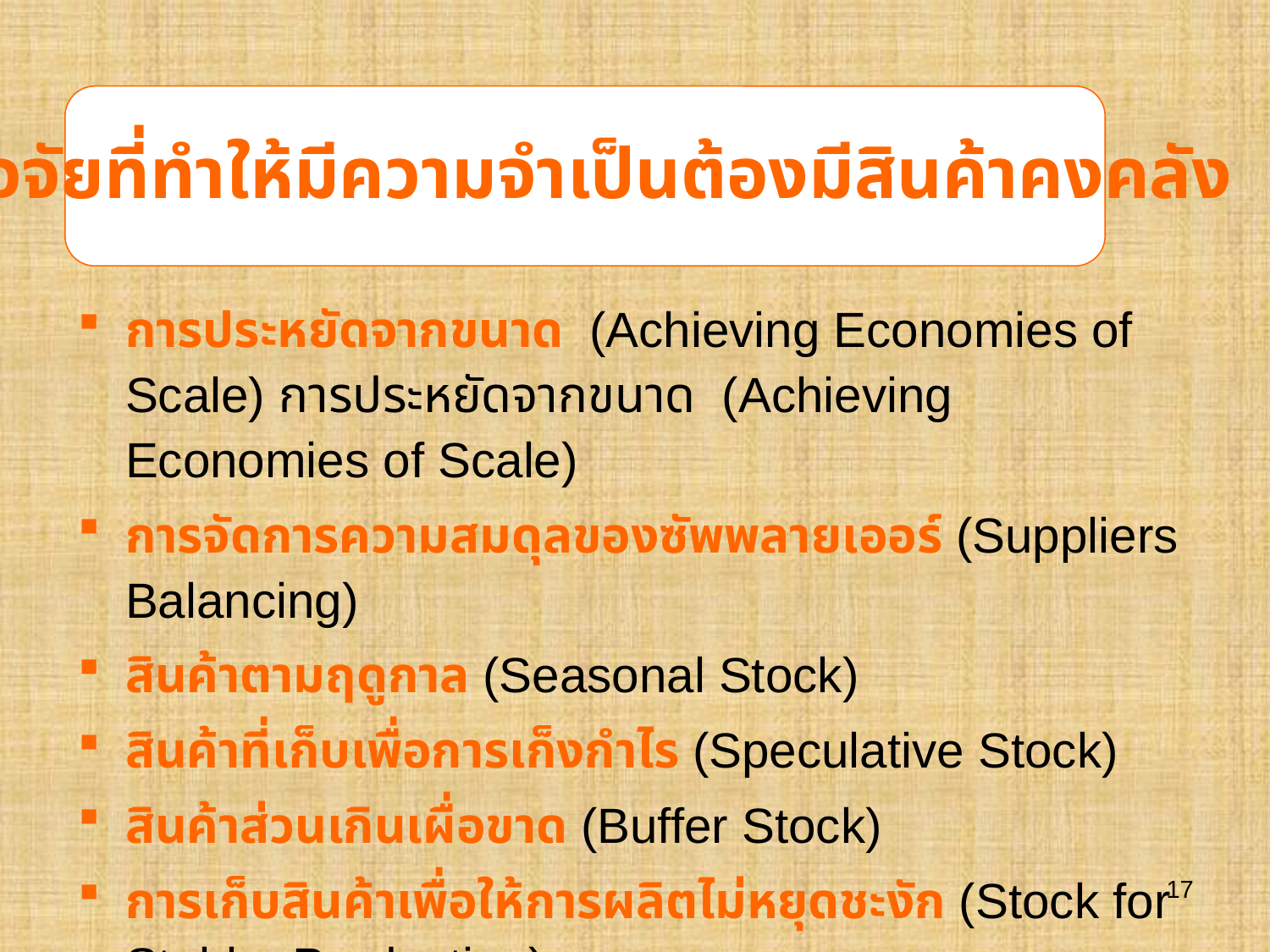

ปัจจัยที่ทำให้มีความจำเป็นต้องมีสินค้าคงคลัง
การประหยัดจากขนาด  (Achieving Economies of Scale) การประหยัดจากขนาด  (Achieving Economies of Scale)
การจัดการความสมดุลของซัพพลายเออร์ (Suppliers Balancing)
สินค้าตามฤดูกาล (Seasonal Stock)
สินค้าที่เก็บเพื่อการเก็งกำไร (Speculative Stock)
สินค้าส่วนเกินเผื่อขาด (Buffer Stock)
การเก็บสินค้าเพื่อให้การผลิตไม่หยุดชะงัก (Stock for Stable  Production)
17